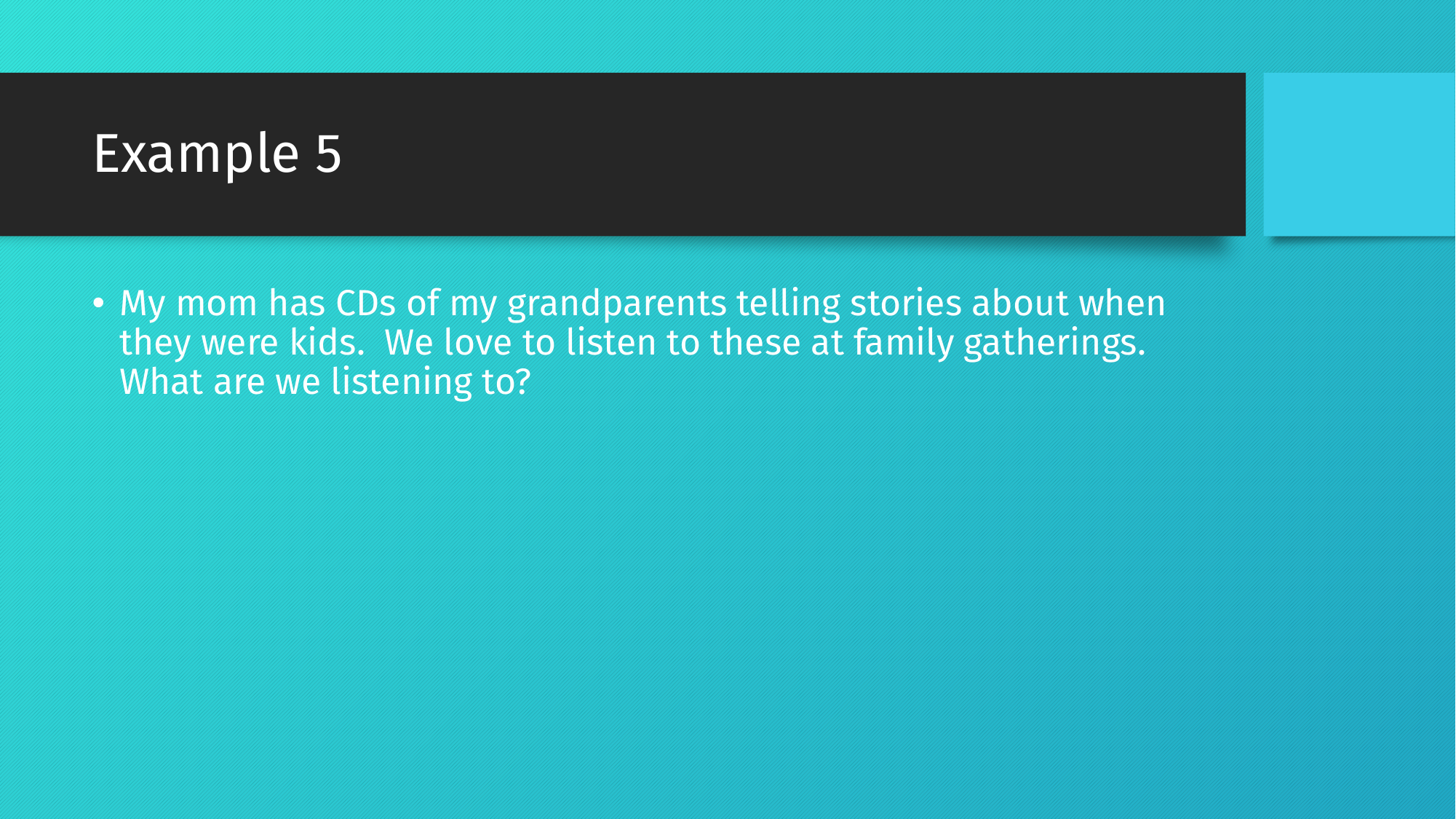

# Example 5
My mom has CDs of my grandparents telling stories about when they were kids.  We love to listen to these at family gatherings.  What are we listening to?